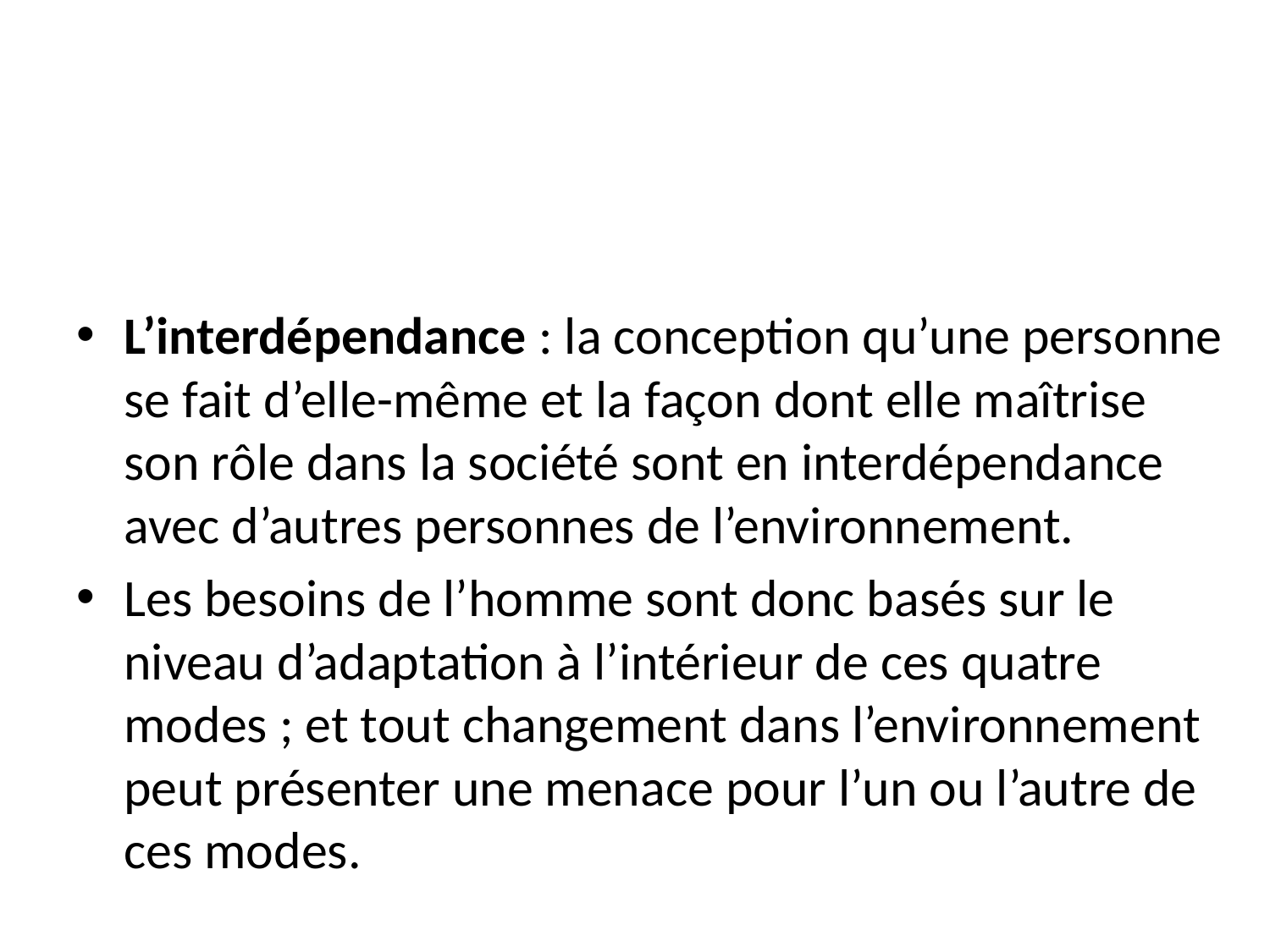

#

L’interdépendance : la conception qu’une personne se fait d’elle-même et la façon dont elle maîtrise son rôle dans la société sont en interdépendance avec d’autres personnes de l’environnement.
Les besoins de l’homme sont donc basés sur le niveau d’adaptation à l’intérieur de ces quatre modes ; et tout changement dans l’environnement peut présenter une menace pour l’un ou l’autre de ces modes.